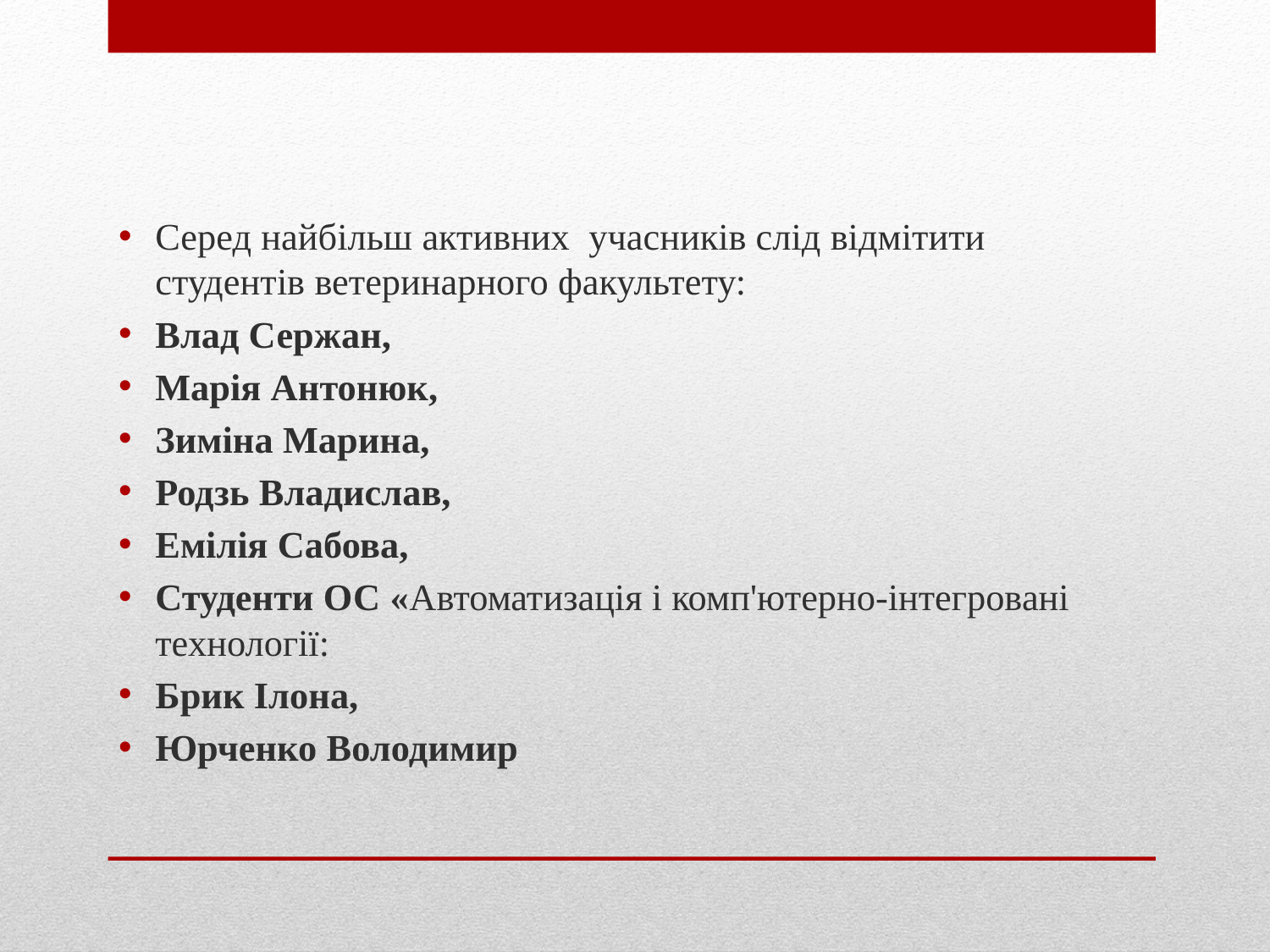

Серед найбільш активних  учасників слід відмітити студентів ветеринарного факультету:
Влад Сержан,
Марія Антонюк,
Зиміна Марина,
Родзь Владислав,
Емілія Сабова,
Студенти ОС «Автоматизація і комп'ютерно-інтегровані технології:
Брик Ілона,
Юрченко Володимир